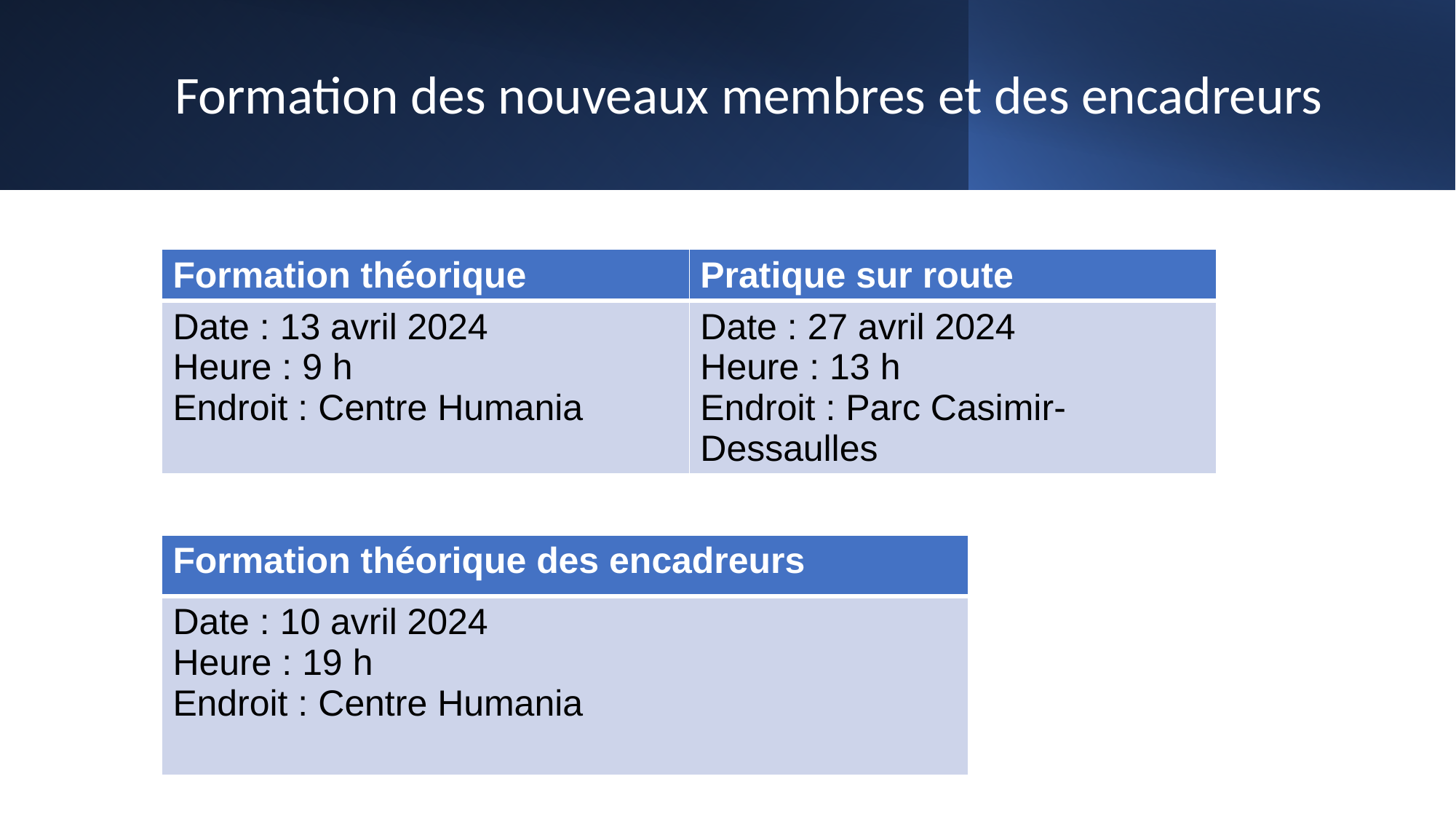

# Formation des nouveaux membres et des encadreurs
| Formation théorique | Pratique sur route |
| --- | --- |
| Date : 13 avril 2024 Heure : 9 h Endroit : Centre Humania | Date : 27 avril 2024 Heure : 13 h Endroit : Parc Casimir-Dessaulles |
| Formation théorique des encadreurs |
| --- |
| Date : 10 avril 2024 Heure : 19 h Endroit : Centre Humania |